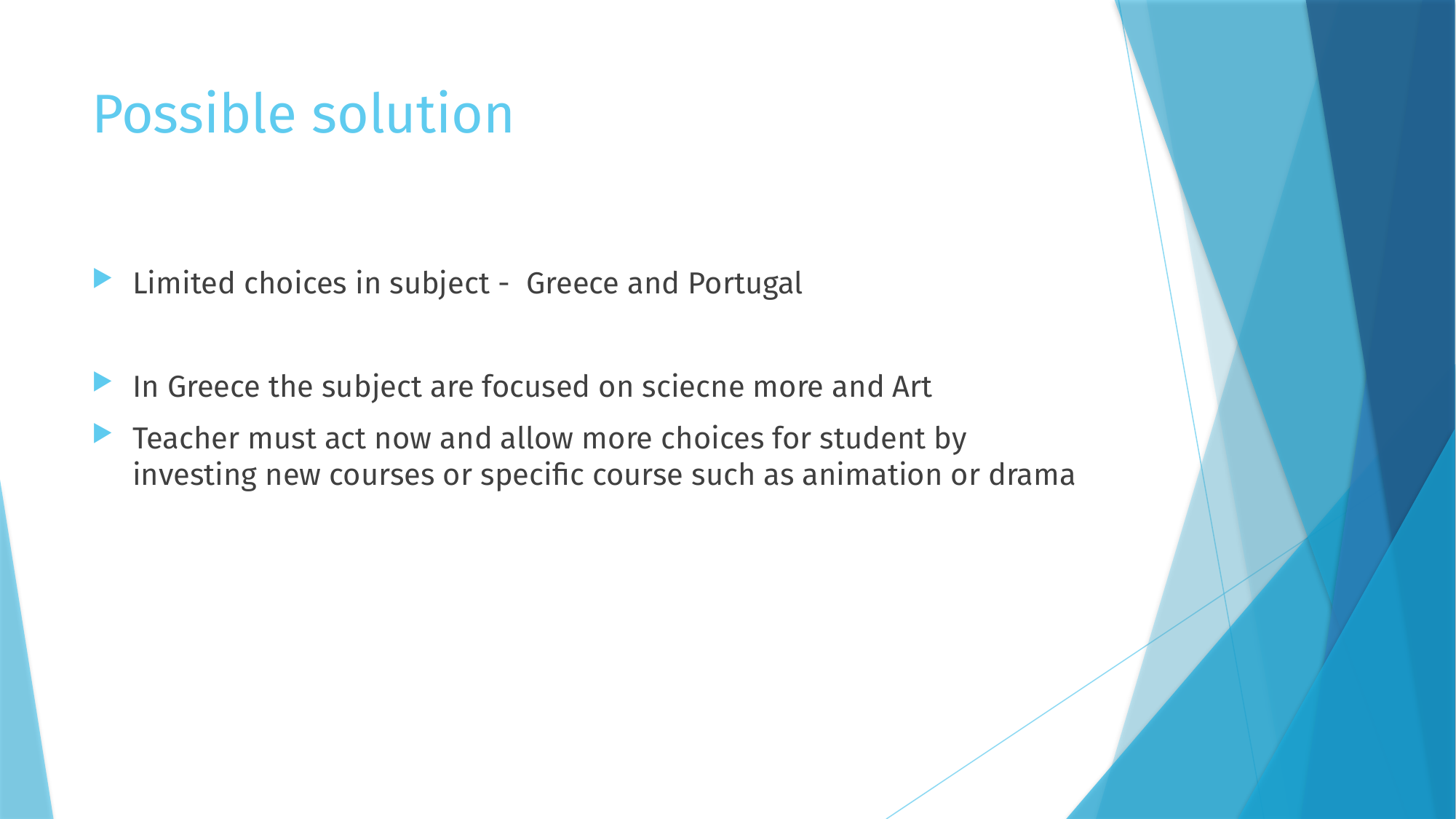

# Possible solution
Limited choices in subject -  Greece and Portugal

In Greece the subject are focused on sciecne more and Art
Teacher must act now and allow more choices for student by investing new courses or specific course such as animation or drama